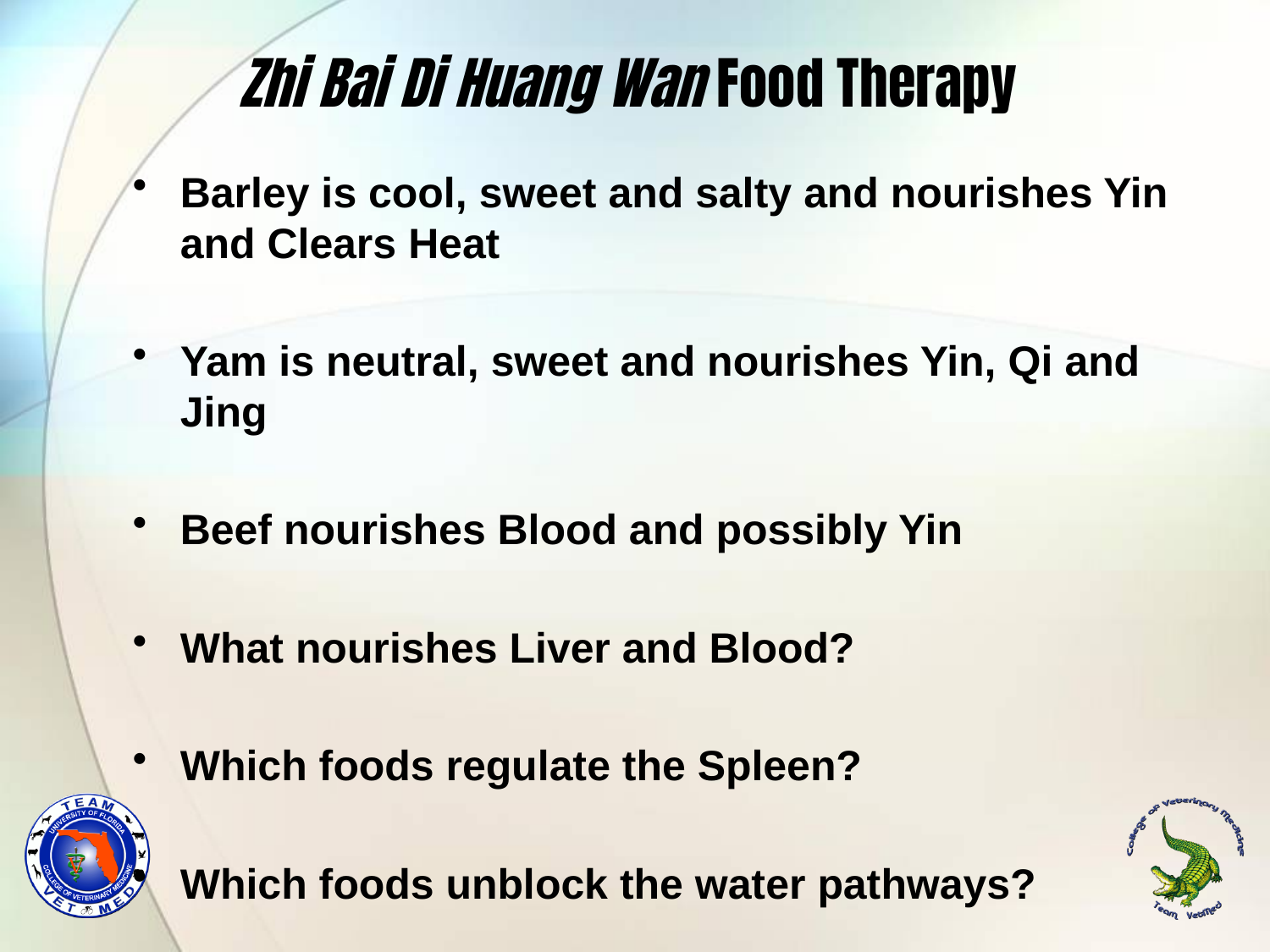

# Zhi Bai Di Huang Wan Food Therapy
Barley is cool, sweet and salty and nourishes Yin and Clears Heat

Yam is neutral, sweet and nourishes Yin, Qi and Jing

Beef nourishes Blood and possibly Yin

What nourishes Liver and Blood?

Which foods regulate the Spleen?

Which foods unblock the water pathways?